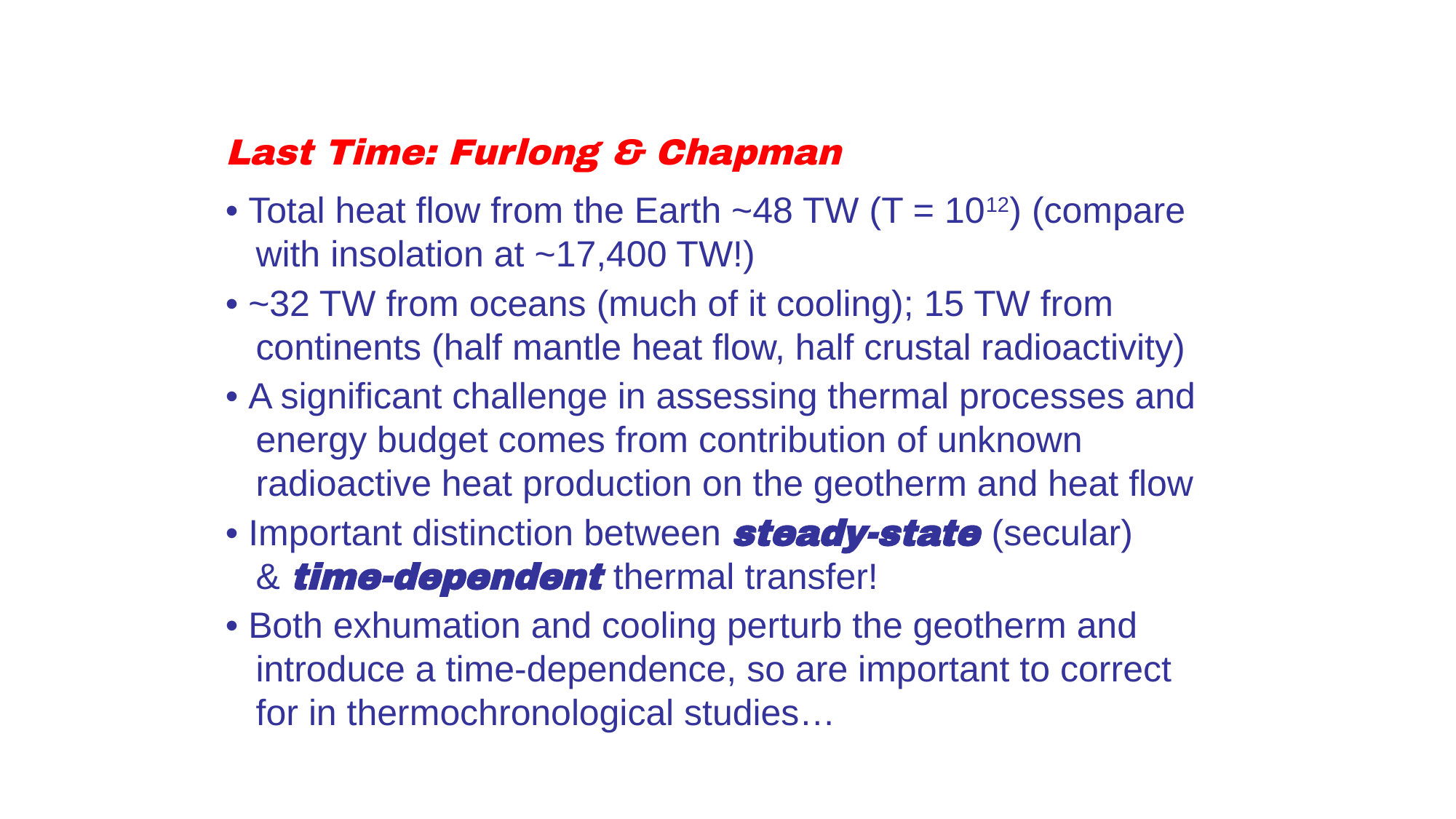

Last Time: Furlong & Chapman

• Total heat flow from the Earth ~48 TW (T = 1012) (compare
   with insolation at ~17,400 TW!)

• ~32 TW from oceans (much of it cooling); 15 TW from
   continents (half mantle heat flow, half crustal radioactivity)

• A significant challenge in assessing thermal processes and
   energy budget comes from contribution of unknown
   radioactive heat production on the geotherm and heat flow

• Important distinction between steady-state (secular)
   & time-dependent thermal transfer!

• Both exhumation and cooling perturb the geotherm and
   introduce a time-dependence, so are important to correct
   for in thermochronological studies…